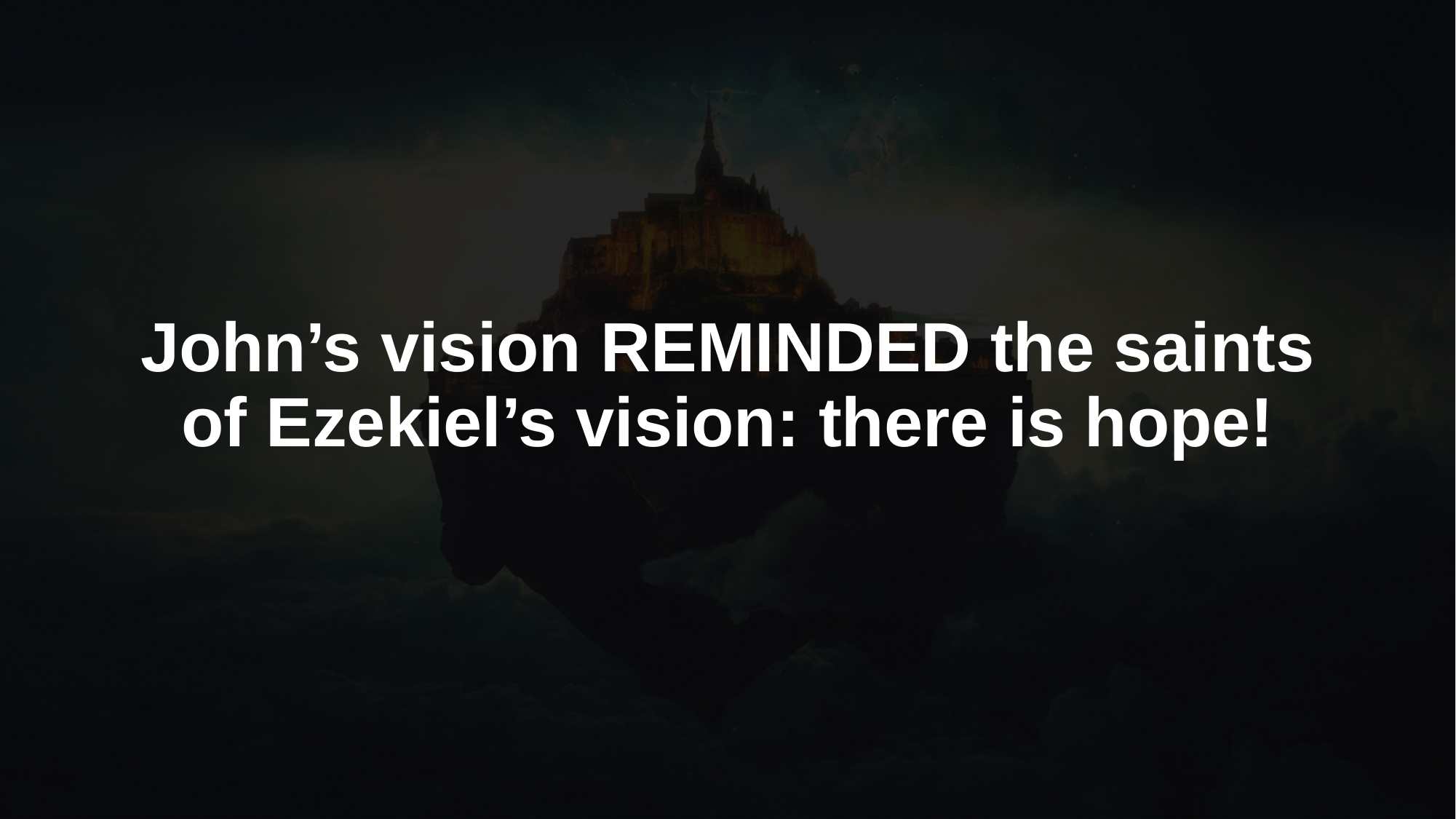

John’s vision REMINDED the saints of Ezekiel’s vision: there is hope!